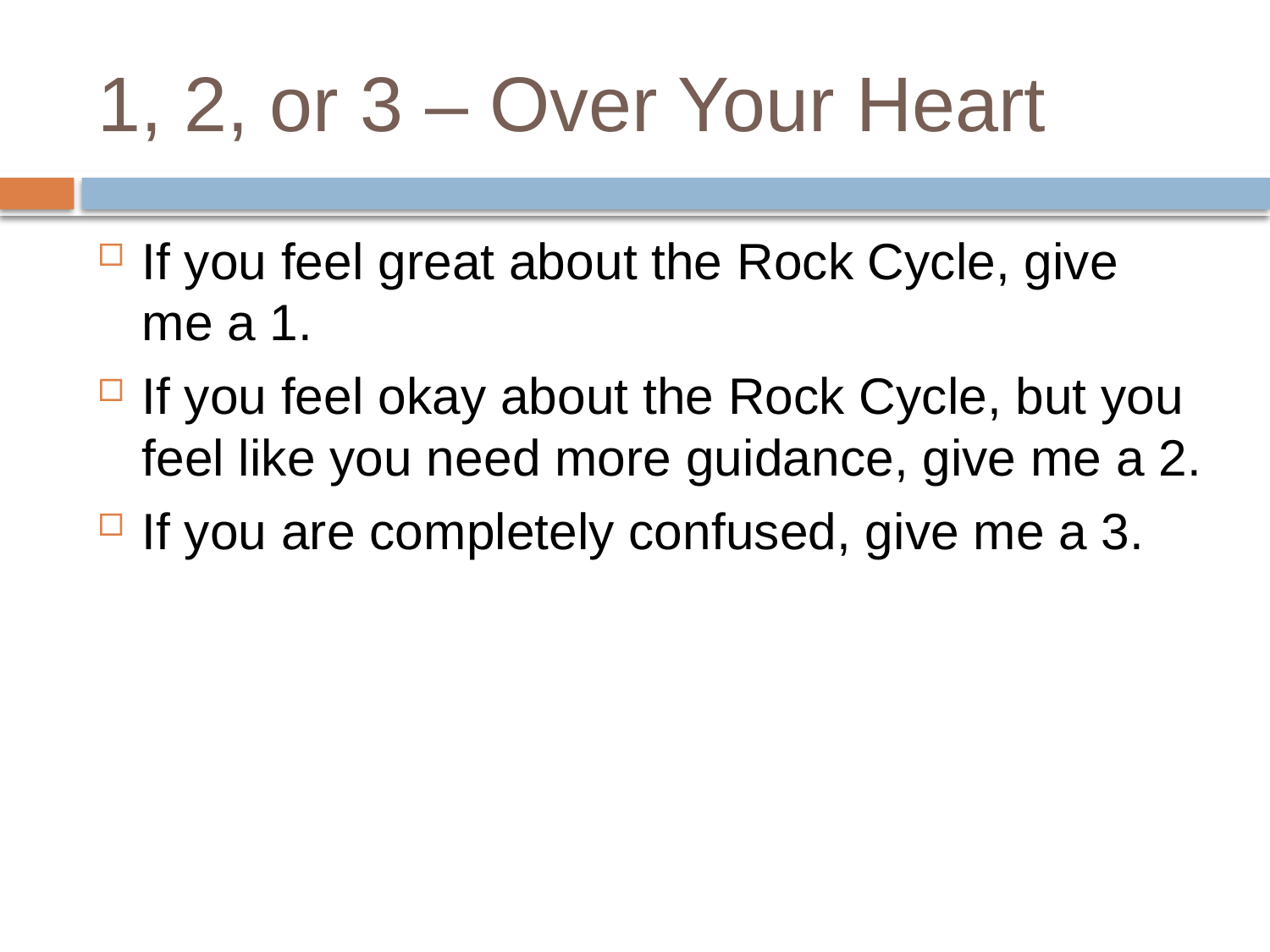

# 1, 2, or 3 – Over Your Heart
If you feel great about the Rock Cycle, give me a 1.
If you feel okay about the Rock Cycle, but you feel like you need more guidance, give me a 2.
If you are completely confused, give me a 3.